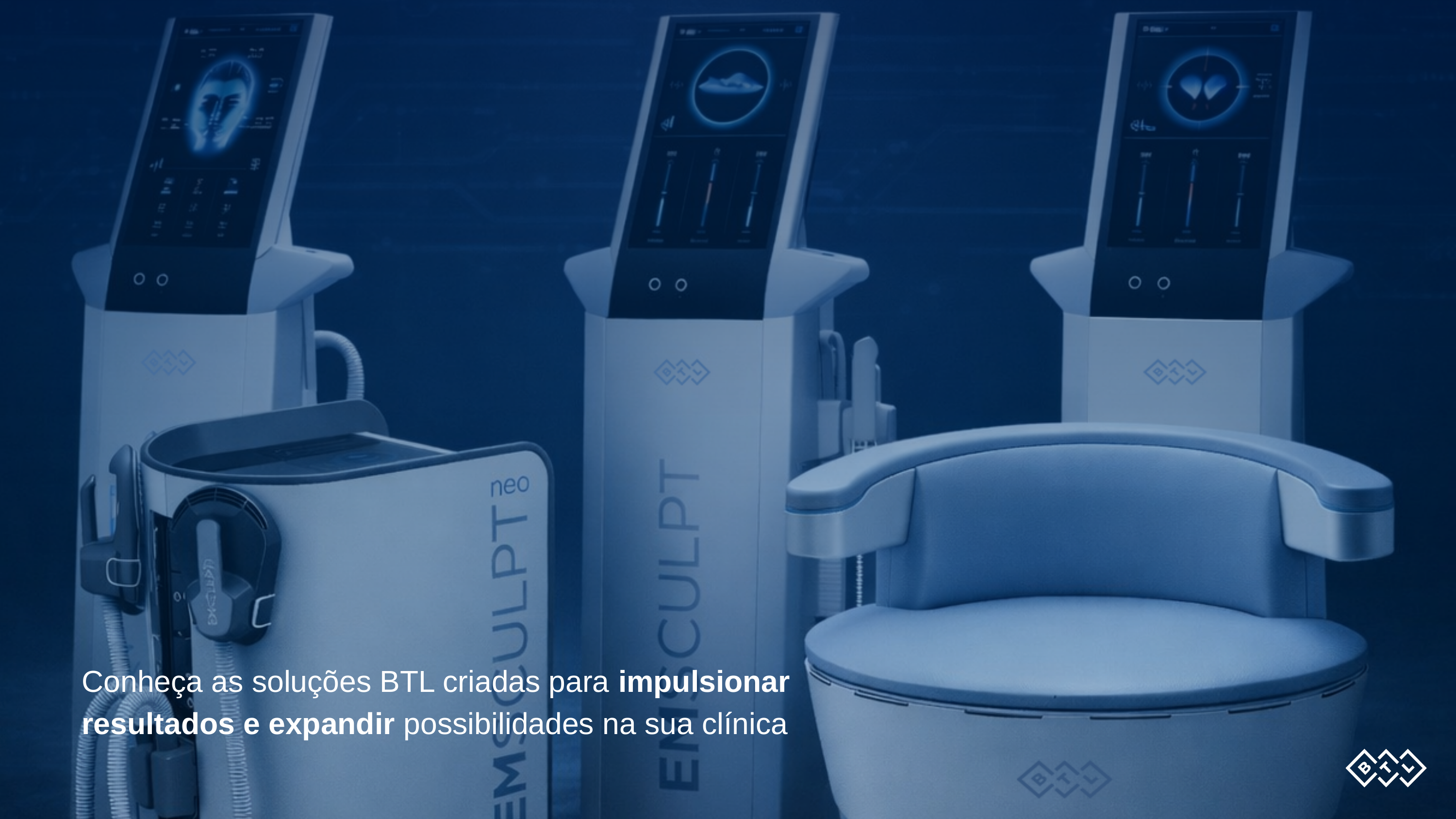

Conheça as soluções BTL criadas para impulsionar resultados e expandir possibilidades na sua clínica